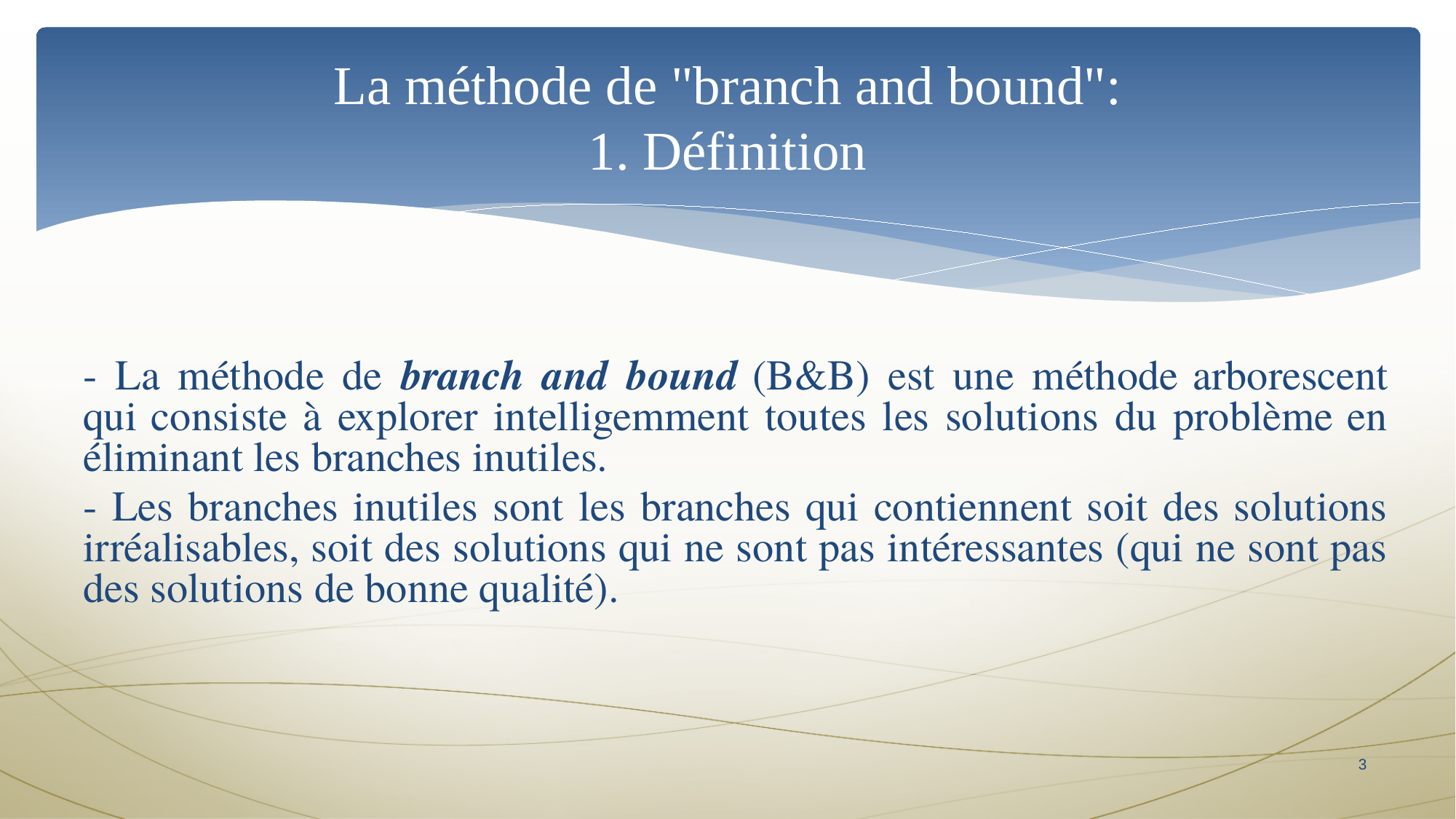

# La méthode de "branch and bound": 1. Définition
- La méthode de branch and bound (B&B) est une méthode arborescent qui consiste à explorer intelligemment toutes les solutions du problème en éliminant les branches inutiles.
- Les branches inutiles sont les branches qui contiennent soit des solutions irréalisables, soit des solutions qui ne sont pas intéressantes (qui ne sont pas des solutions de bonne qualité).

3